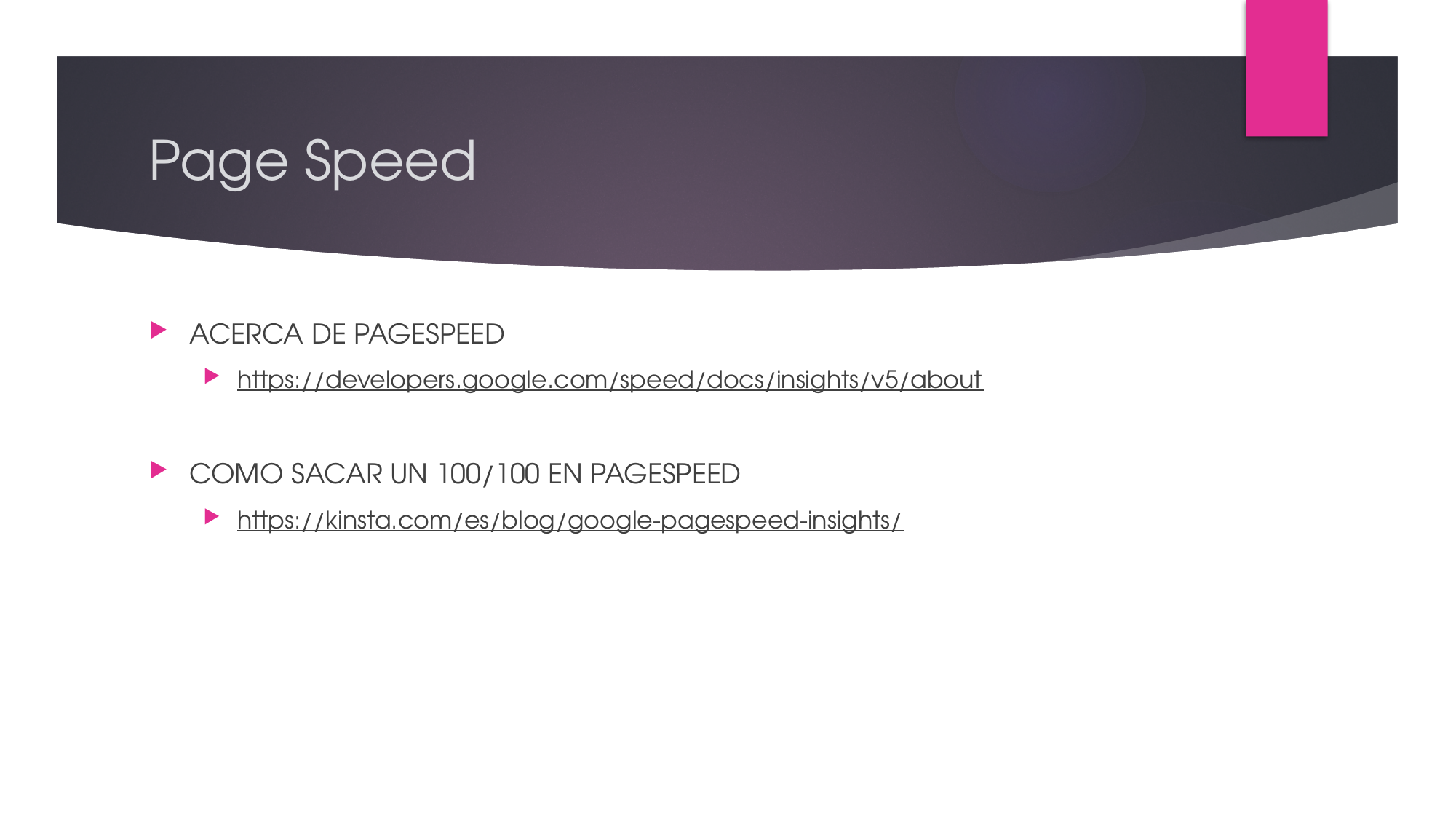

# Page Speed
ACERCA DE PAGESPEED
https://developers.google.com/speed/docs/insights/v5/about

COMO SACAR UN 100/100 EN PAGESPEED
https://kinsta.com/es/blog/google-pagespeed-insights/